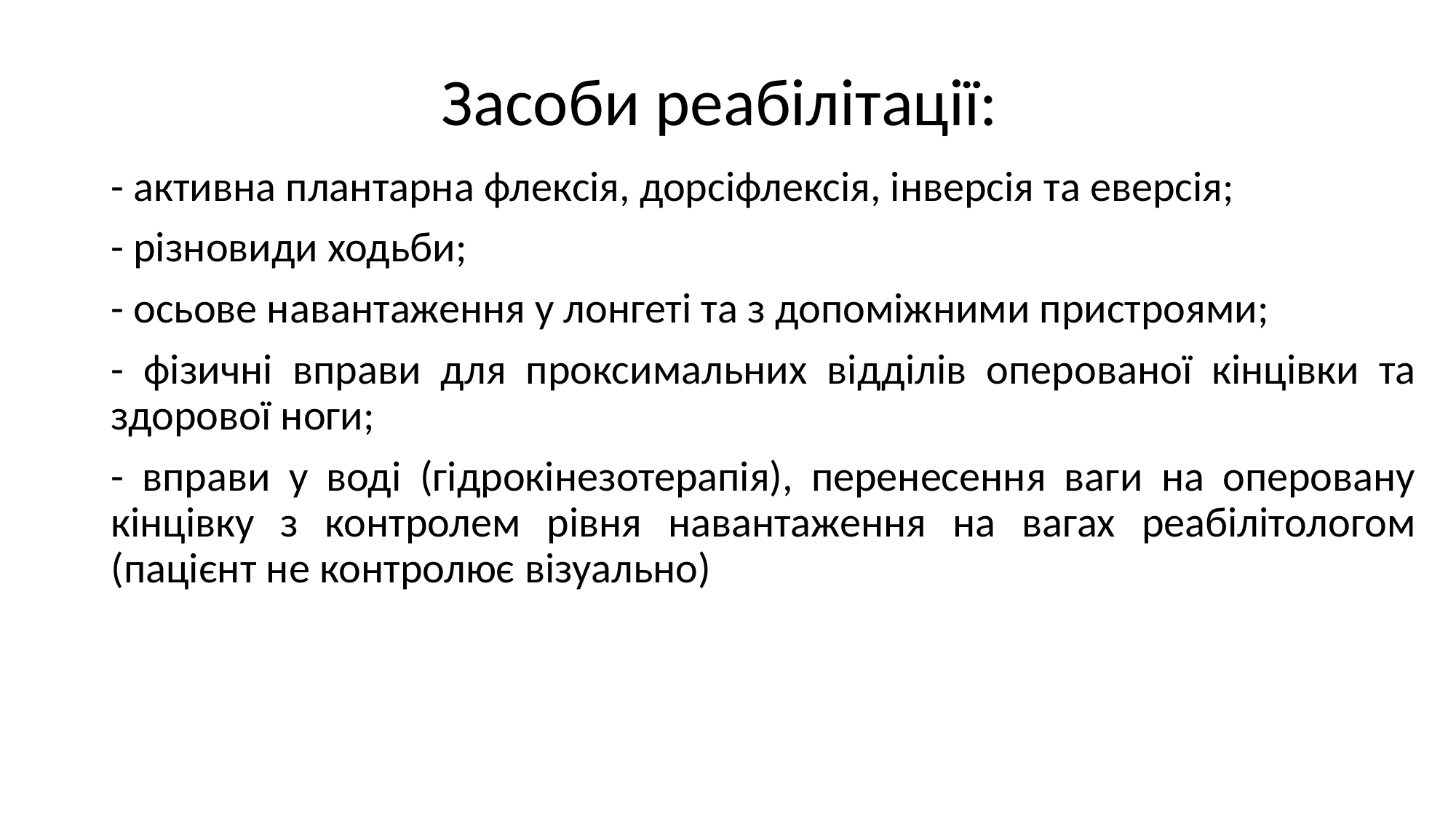

# Засоби реабілітації:
- активна плантарна флексія, дорсіфлексія, інверсія та еверсія;
- різновиди ходьби;
- осьове навантаження у лонгеті та з допоміжними пристроями;
- фізичні вправи для проксимальних відділів оперованої кінцівки та здорової ноги;
- вправи у воді (гідрокінезотерапія), перенесення ваги на оперовану кінцівку з контролем рівня навантаження на вагах реабілітологом (пацієнт не контролює візуально)